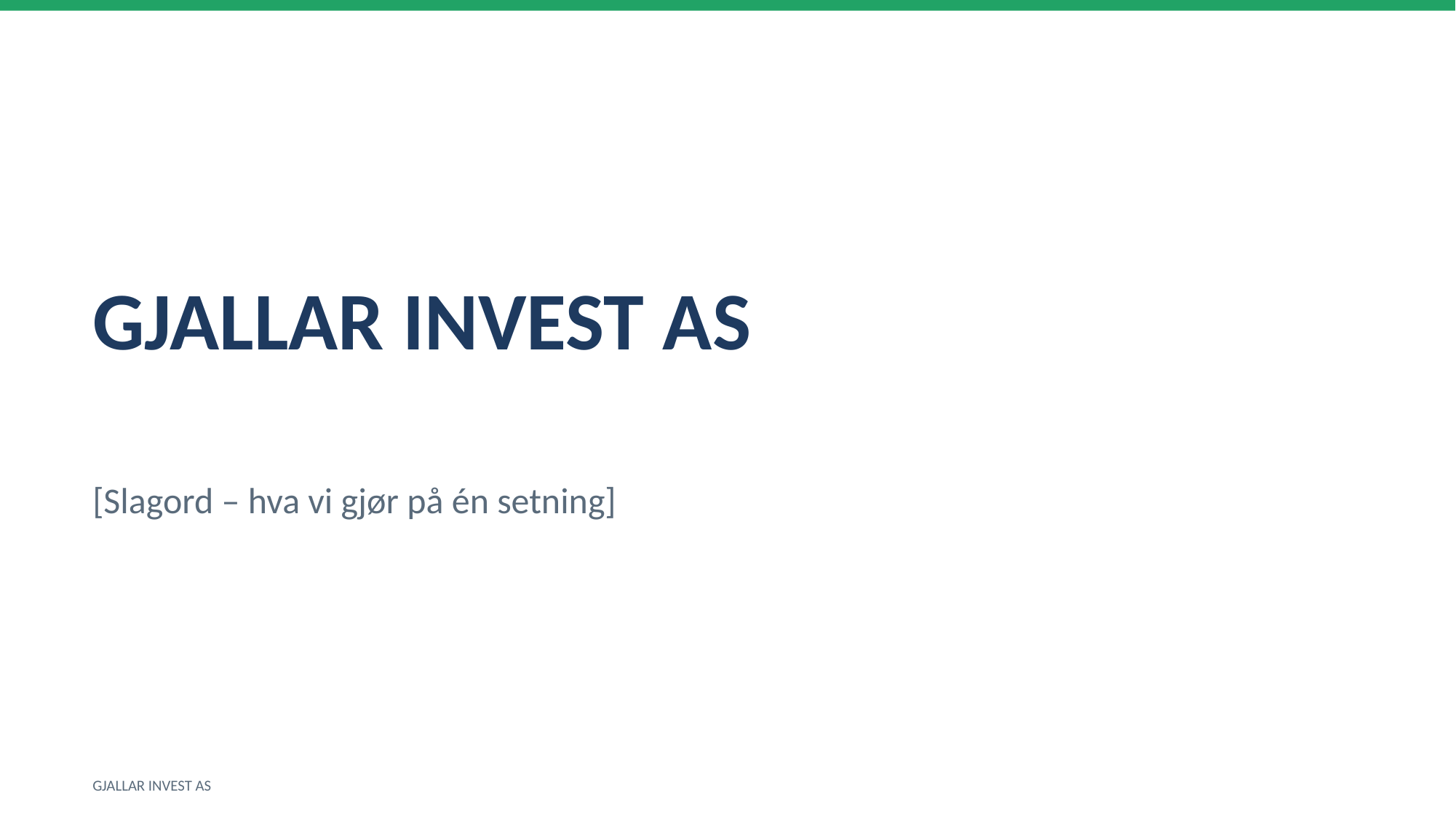

GJALLAR INVEST AS
[Slagord – hva vi gjør på én setning]
GJALLAR INVEST AS